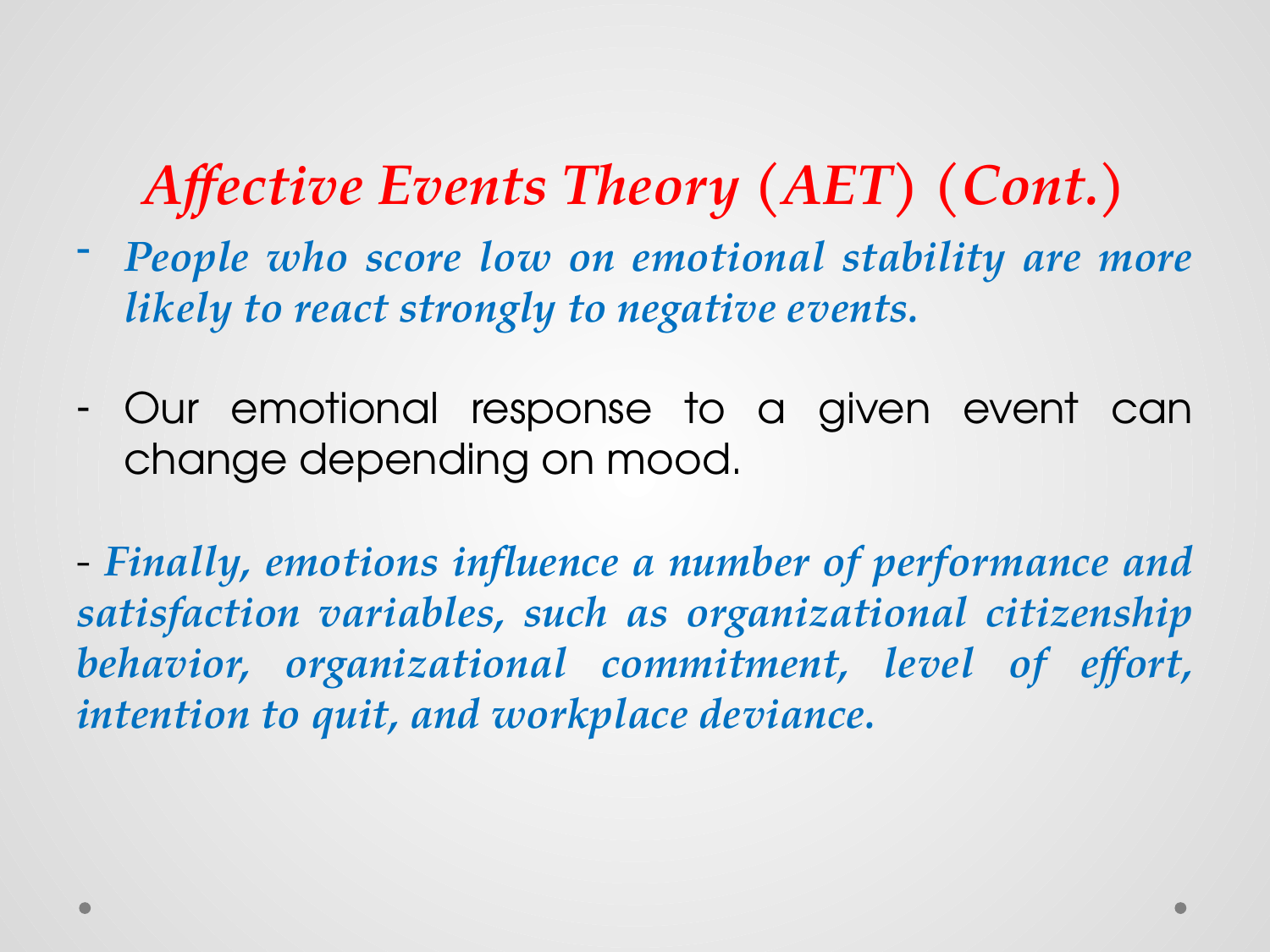

# Affective Events Theory (AET) (Cont.)
People who score low on emotional stability are more likely to react strongly to negative events.

Our emotional response to a given event can change depending on mood.

- Finally, emotions influence a number of performance and satisfaction variables, such as organizational citizenship behavior, organizational commitment, level of effort, intention to quit, and workplace deviance.